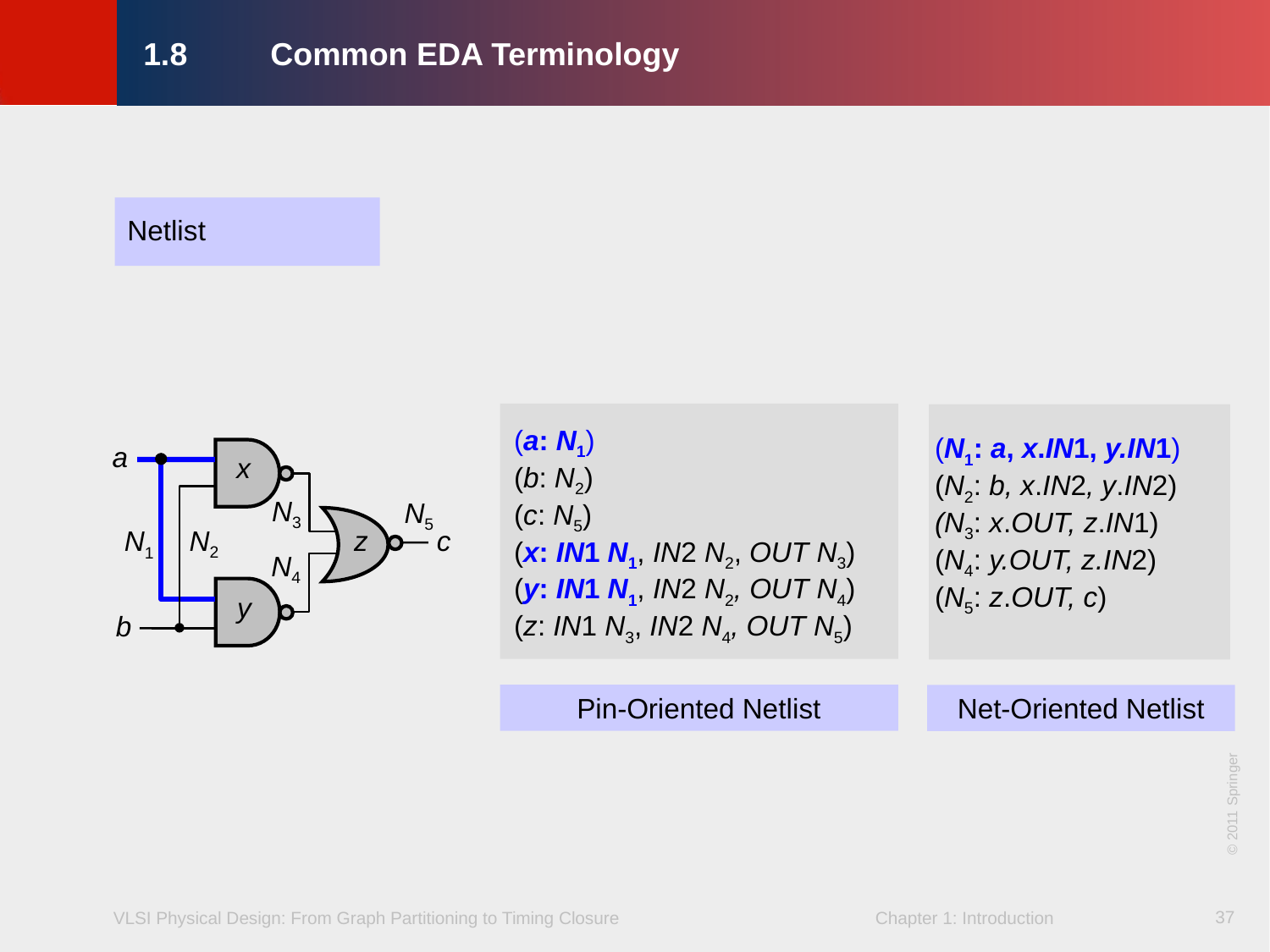

# 1.8	Common EDA Terminology

Netlist

(a: N1)
(b: N2)
(c: N5)
(x: IN1 N1, IN2 N2, OUT N3)
(y: IN1 N1, IN2 N2, OUT N4)
(z: IN1 N3, IN2 N4, OUT N5)
a
(N1: a, x.IN1, y.IN1)
(N2: b, x.IN2, y.IN2)
(N3: x.OUT, z.IN1)
(N4: y.OUT, z.IN2)
(N5: z.OUT, c)

x

N3
N5

N2
c
N1
z
N4

y
b

Pin-Oriented Netlist
Net-Oriented Netlist
© 2011 Springer
37